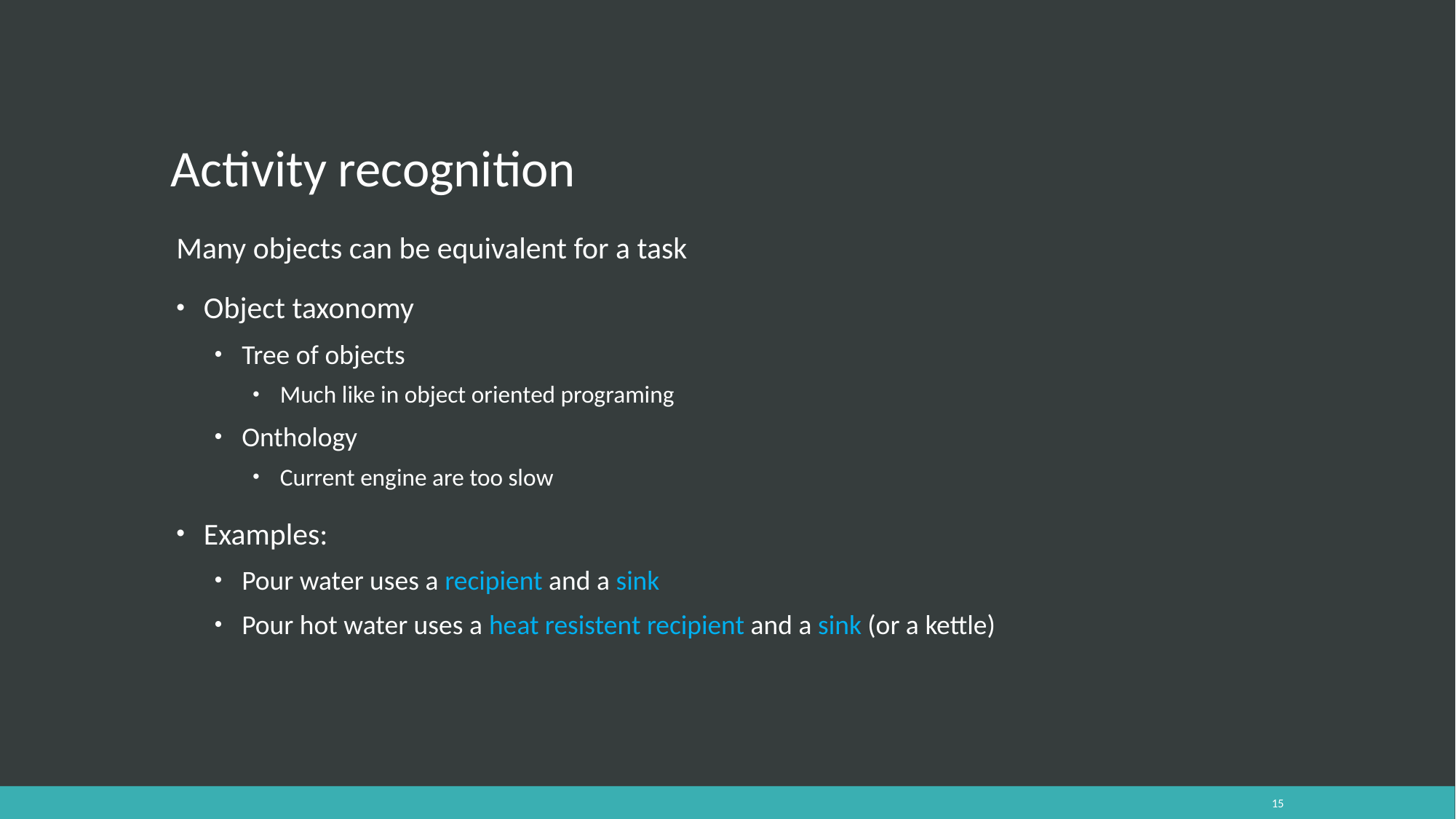

# Activity recognition
Many objects can be equivalent for a task
Object taxonomy
Tree of objects
Much like in object oriented programing
Onthology
Current engine are too slow
Examples:
Pour water uses a recipient and a sink
Pour hot water uses a heat resistent recipient and a sink (or a kettle)
15